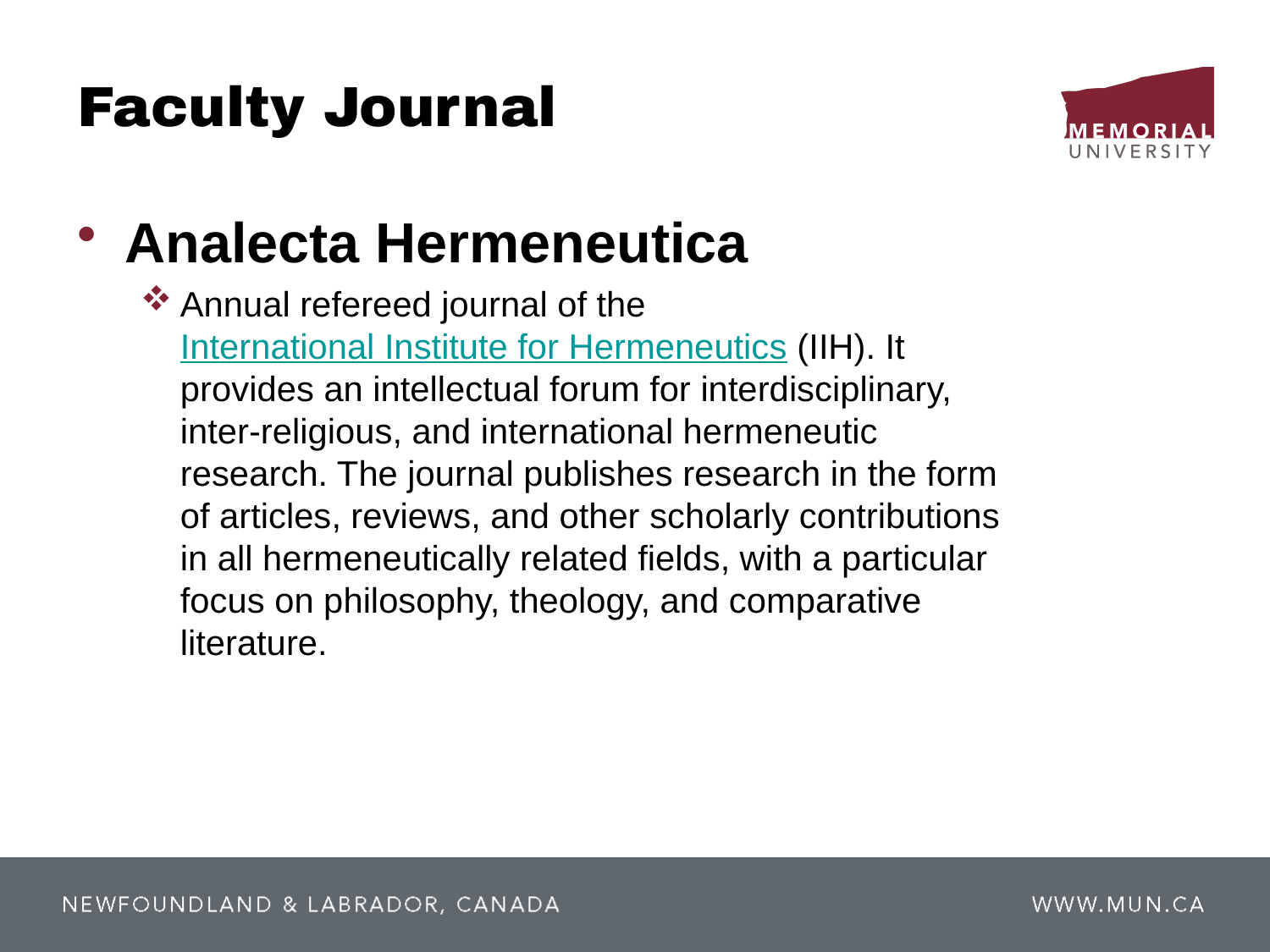

# Faculty Journal
Analecta Hermeneutica
Annual refereed journal of the International Institute for Hermeneutics (IIH). It provides an intellectual forum for interdisciplinary, inter-religious, and international hermeneutic research. The journal publishes research in the form of articles, reviews, and other scholarly contributions in all hermeneutically related fields, with a particular focus on philosophy, theology, and comparative literature.